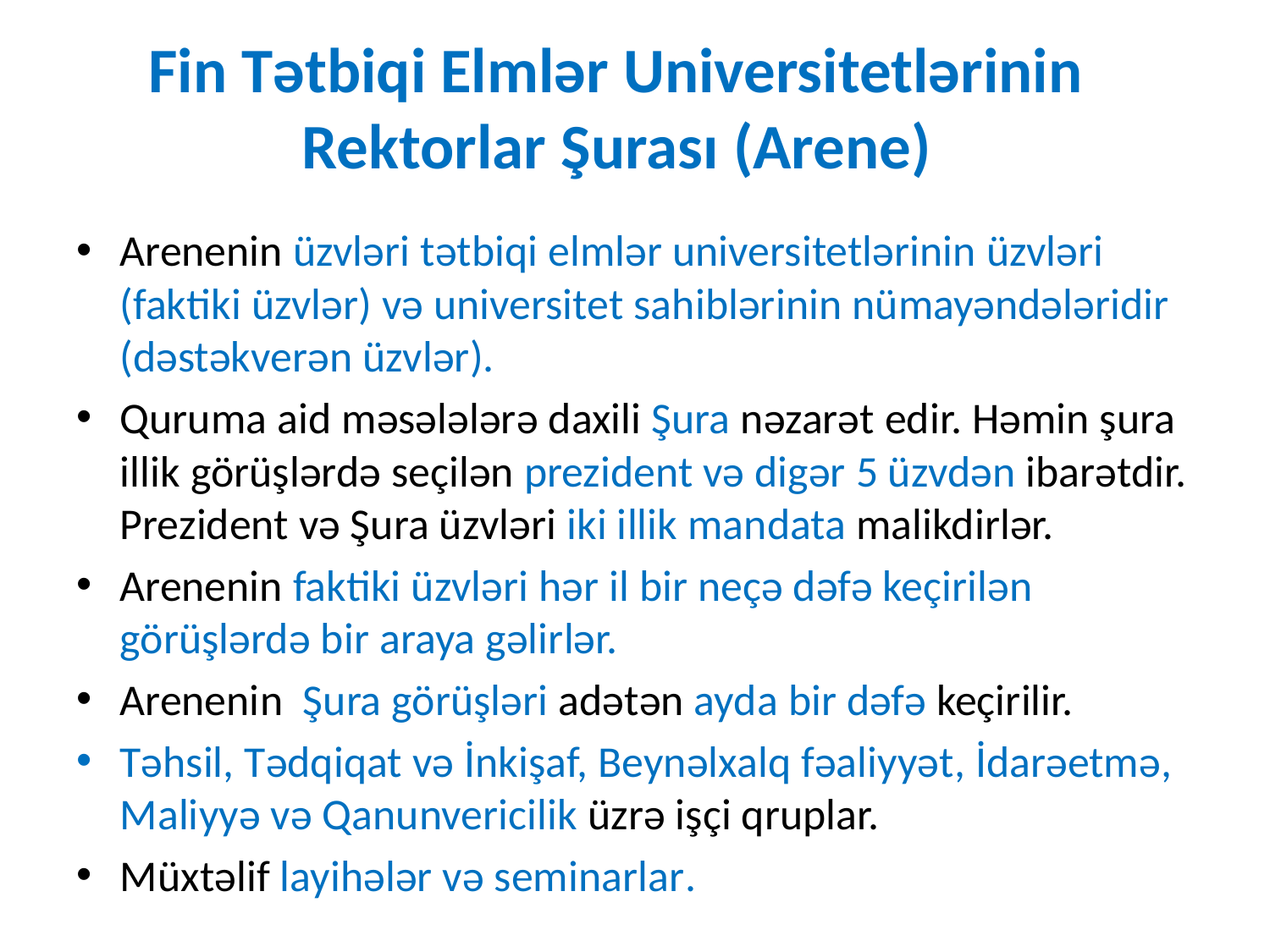

# Fin Tətbiqi Elmlər Universitetlərinin Rektorlar Şurası (Arene)
Arenenin üzvləri tətbiqi elmlər universitetlərinin üzvləri (faktiki üzvlər) və universitet sahiblərinin nümayəndələridir (dəstəkverən üzvlər).
Quruma aid məsələlərə daxili Şura nəzarət edir. Həmin şura illik görüşlərdə seçilən prezident və digər 5 üzvdən ibarətdir. Prezident və Şura üzvləri iki illik mandata malikdirlər.
Arenenin faktiki üzvləri hər il bir neçə dəfə keçirilən görüşlərdə bir araya gəlirlər.
Arenenin  Şura görüşləri adətən ayda bir dəfə keçirilir.
Təhsil, Tədqiqat və İnkişaf, Beynəlxalq fəaliyyət, İdarəetmə, Maliyyə və Qanunvericilik üzrə işçi qruplar.
Müxtəlif layihələr və seminarlar.